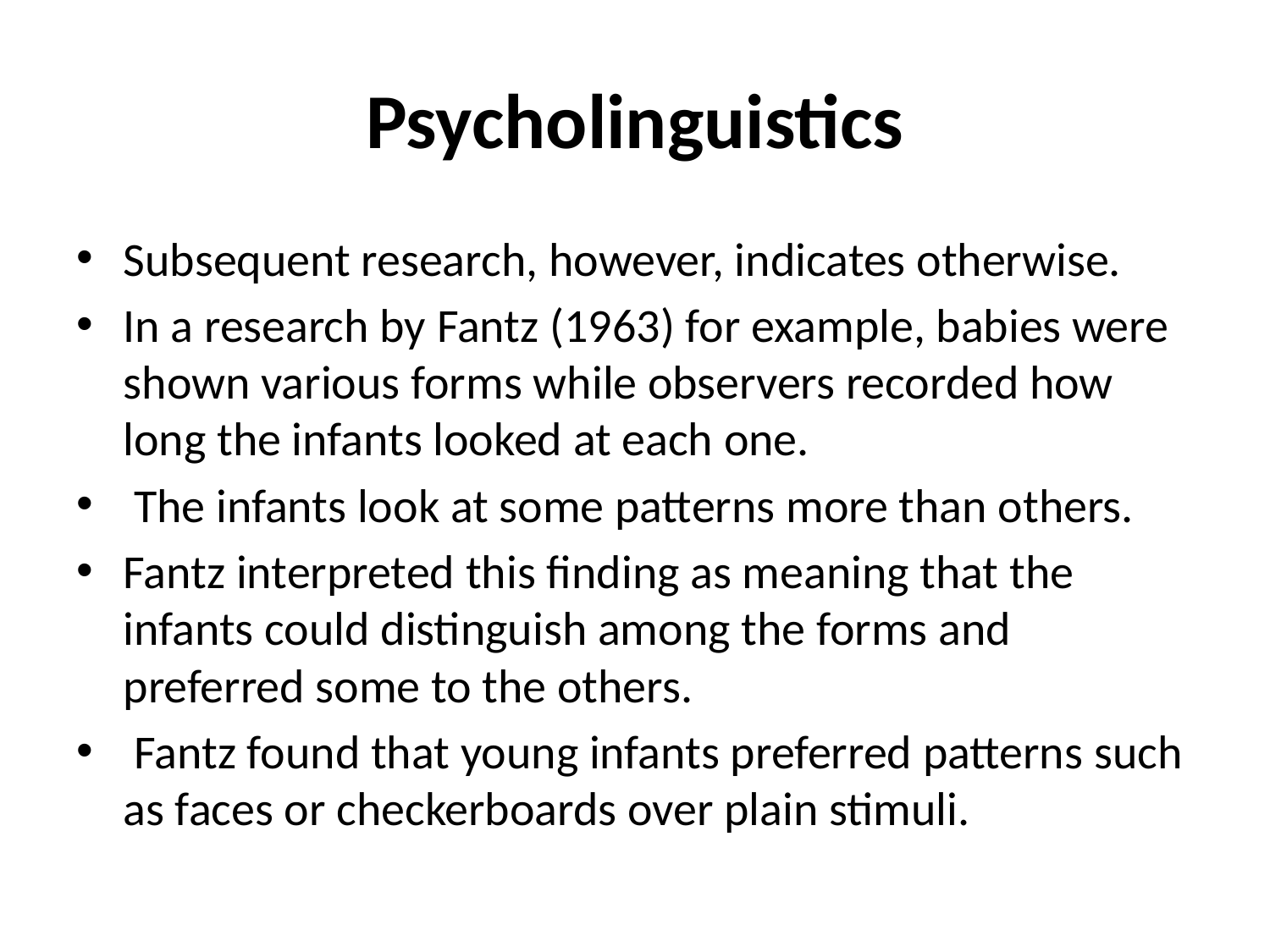

# Psycholinguistics
Subsequent research, however, indicates otherwise.
In a research by Fantz (1963) for example, babies were shown various forms while observers recorded how long the infants looked at each one.
 The infants look at some patterns more than others.
Fantz interpreted this finding as meaning that the infants could distinguish among the forms and preferred some to the others.
 Fantz found that young infants preferred patterns such as faces or checkerboards over plain stimuli.